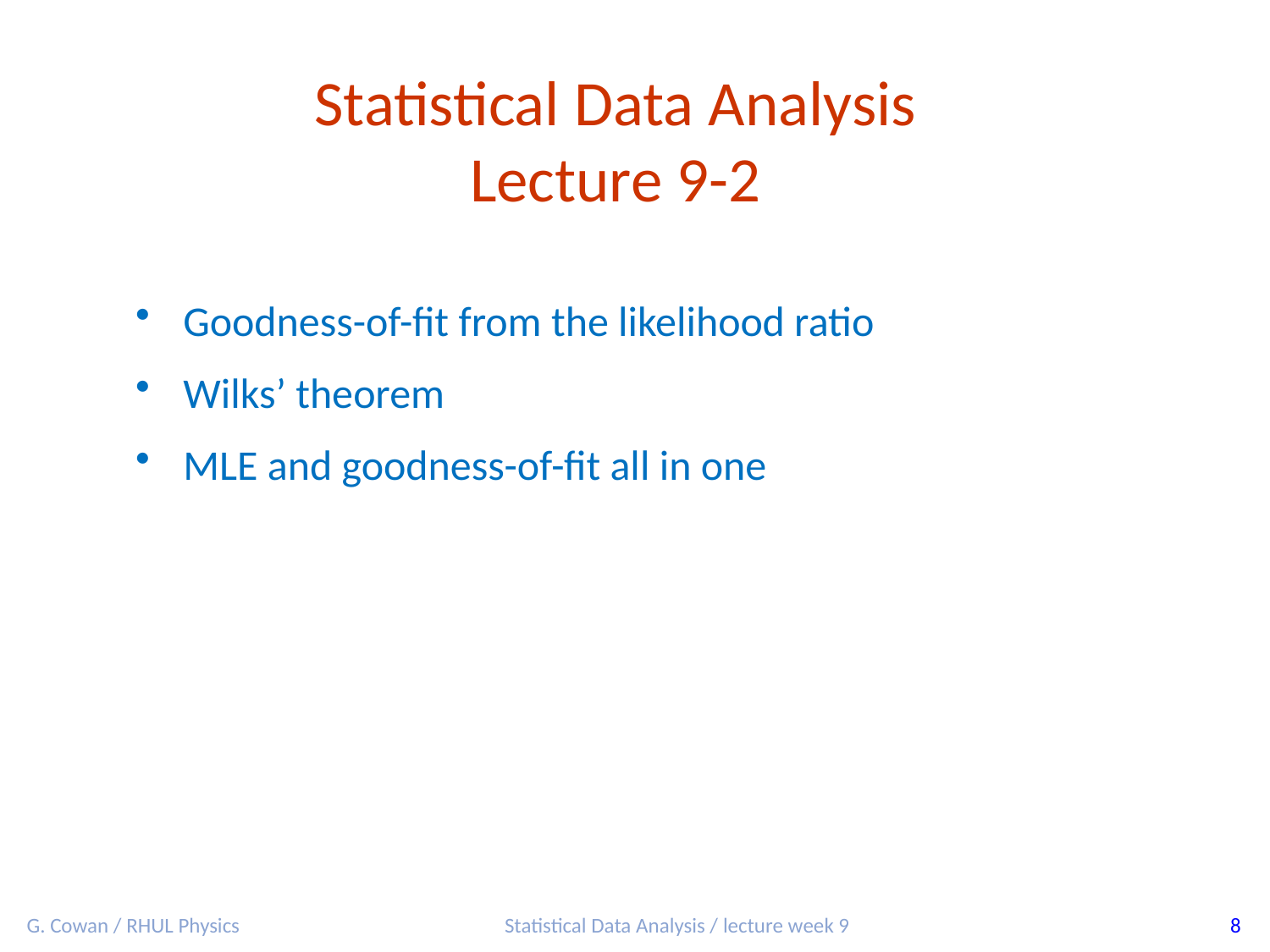

Statistical Data Analysis
Lecture 9-2
Goodness-of-fit from the likelihood ratio
Wilks’ theorem
MLE and goodness-of-fit all in one
G. Cowan / RHUL Physics
Statistical Data Analysis / lecture week 9
8